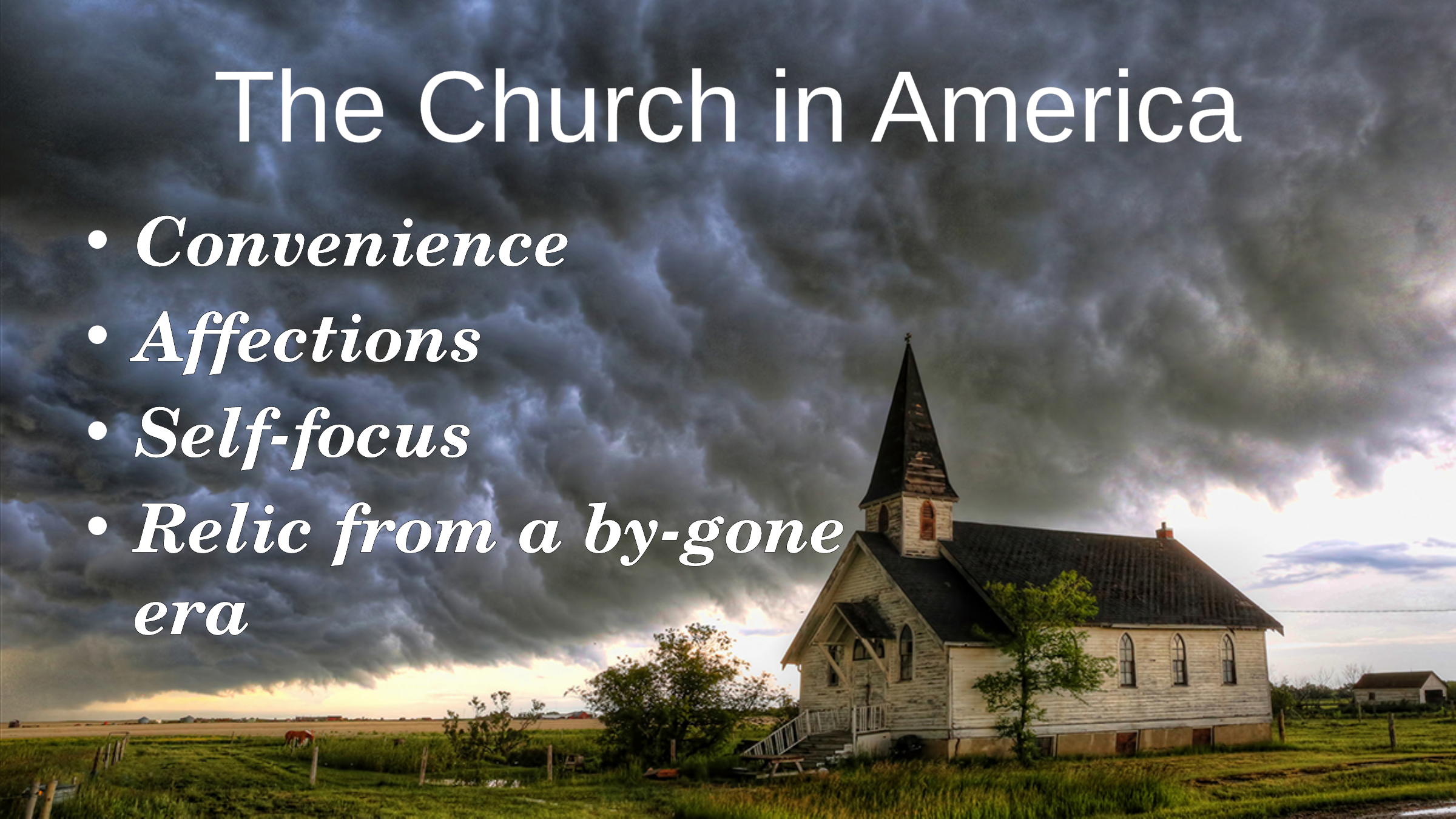

# The Church in America
Convenience
Affections
Self-focus
Relic from a by-gone era